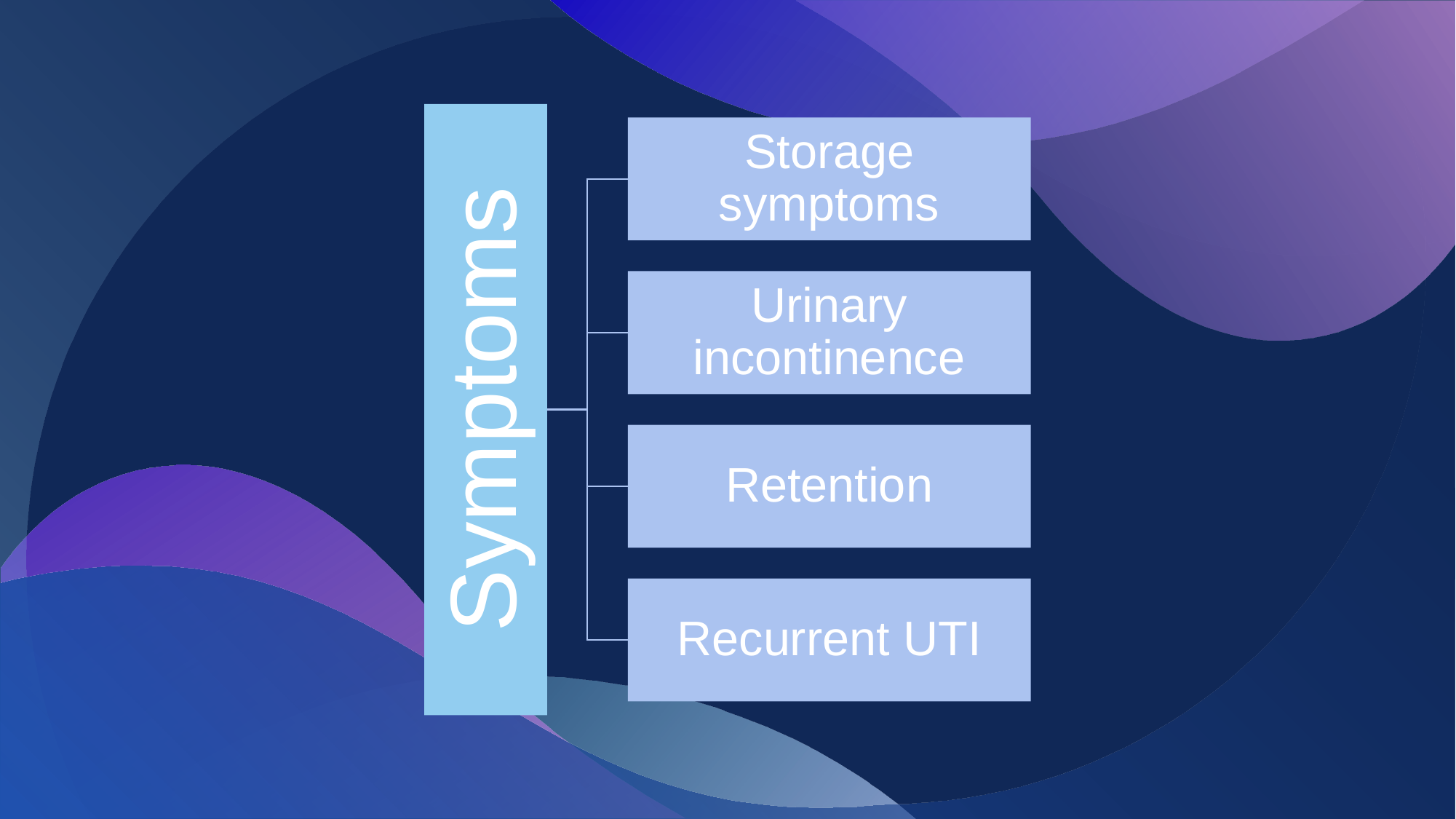

Symptoms
Storage symptoms
Urinary incontinence
Retention
Recurrent UTI